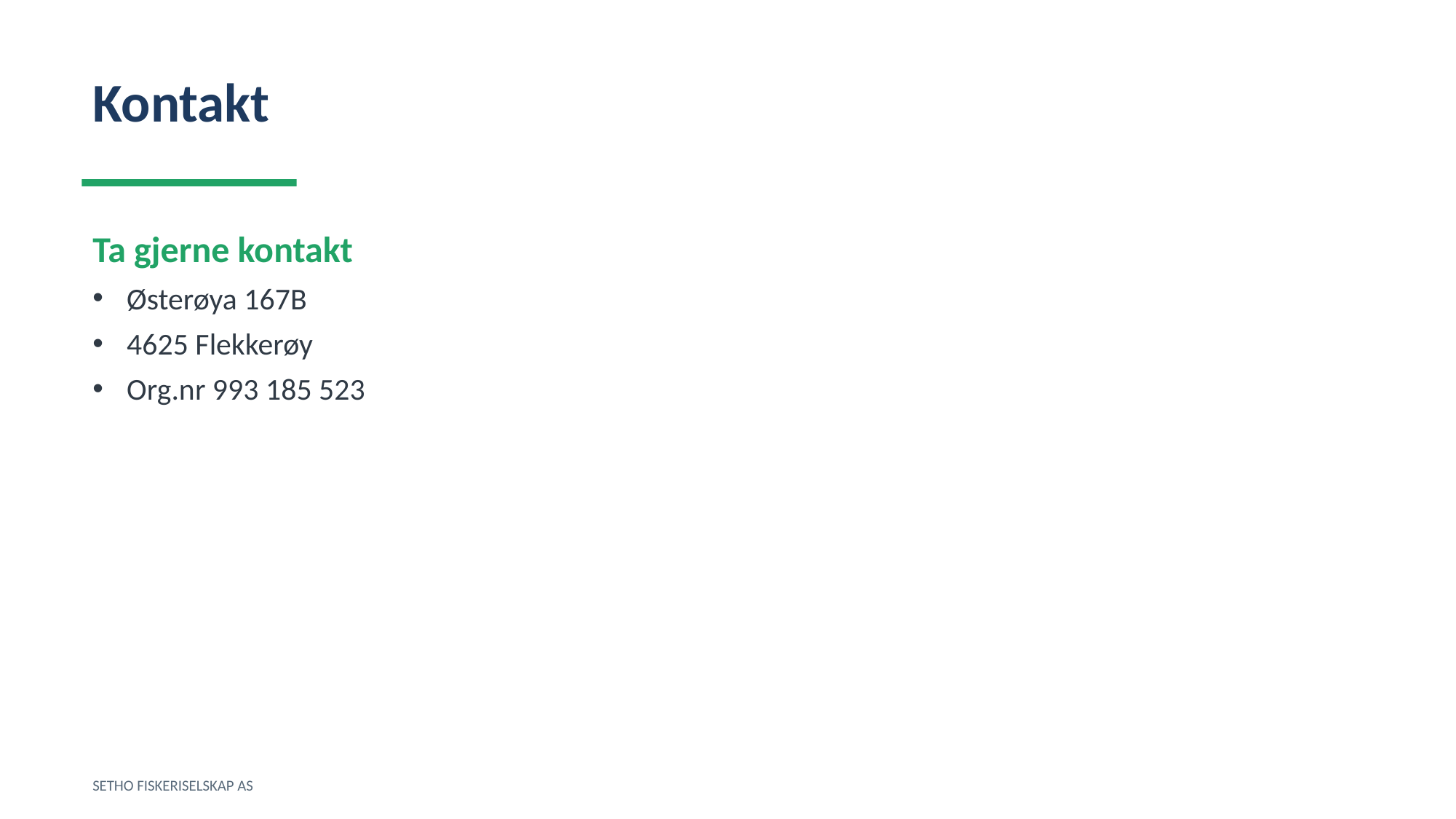

Kontakt

Ta gjerne kontakt
Østerøya 167B
4625 Flekkerøy
Org.nr 993 185 523
SETHO FISKERISELSKAP AS